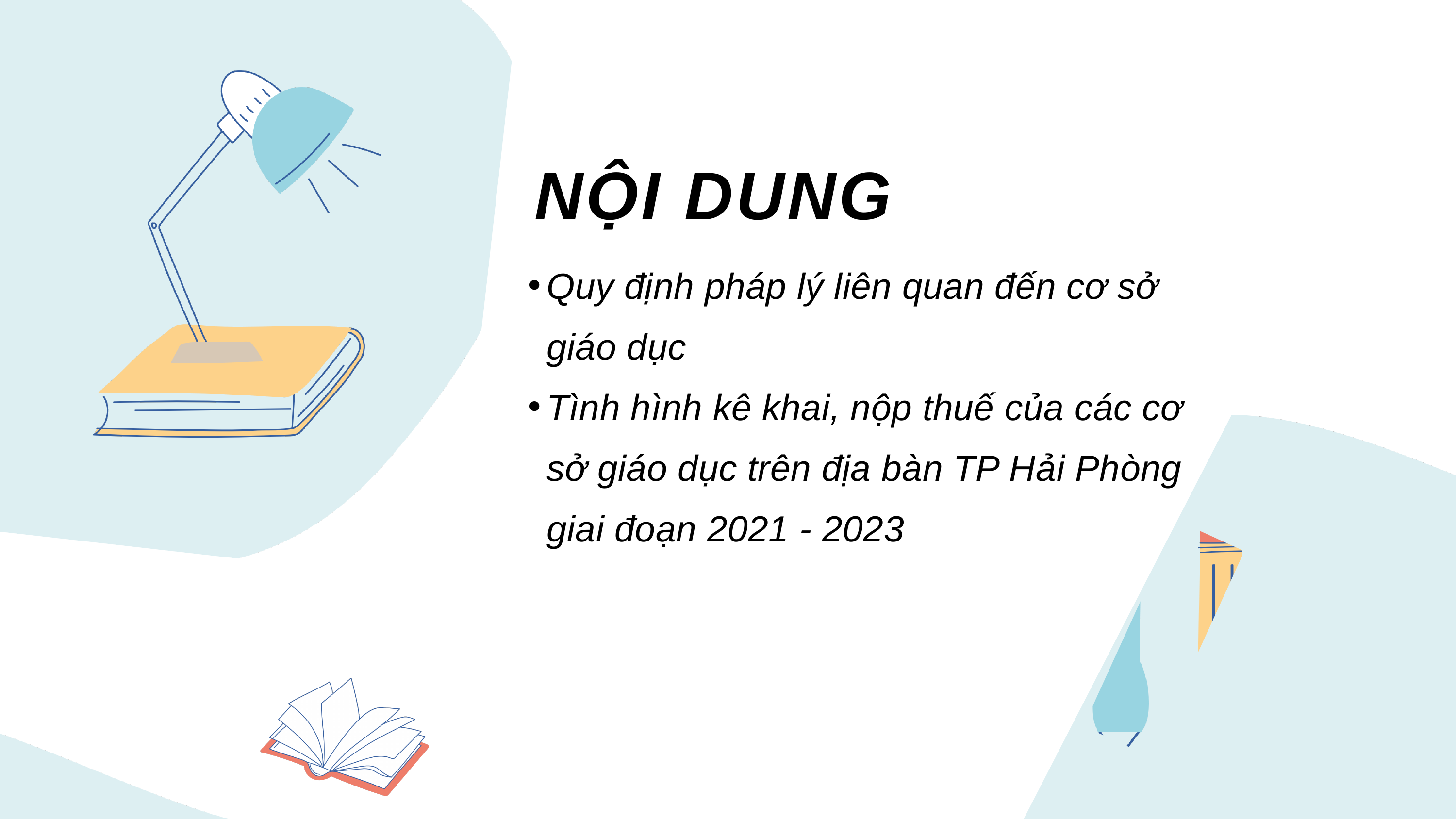

NỘI DUNG
Quy định pháp lý liên quan đến cơ sở giáo dục
Tình hình kê khai, nộp thuế của các cơ sở giáo dục trên địa bàn TP Hải Phòng giai đoạn 2021 - 2023